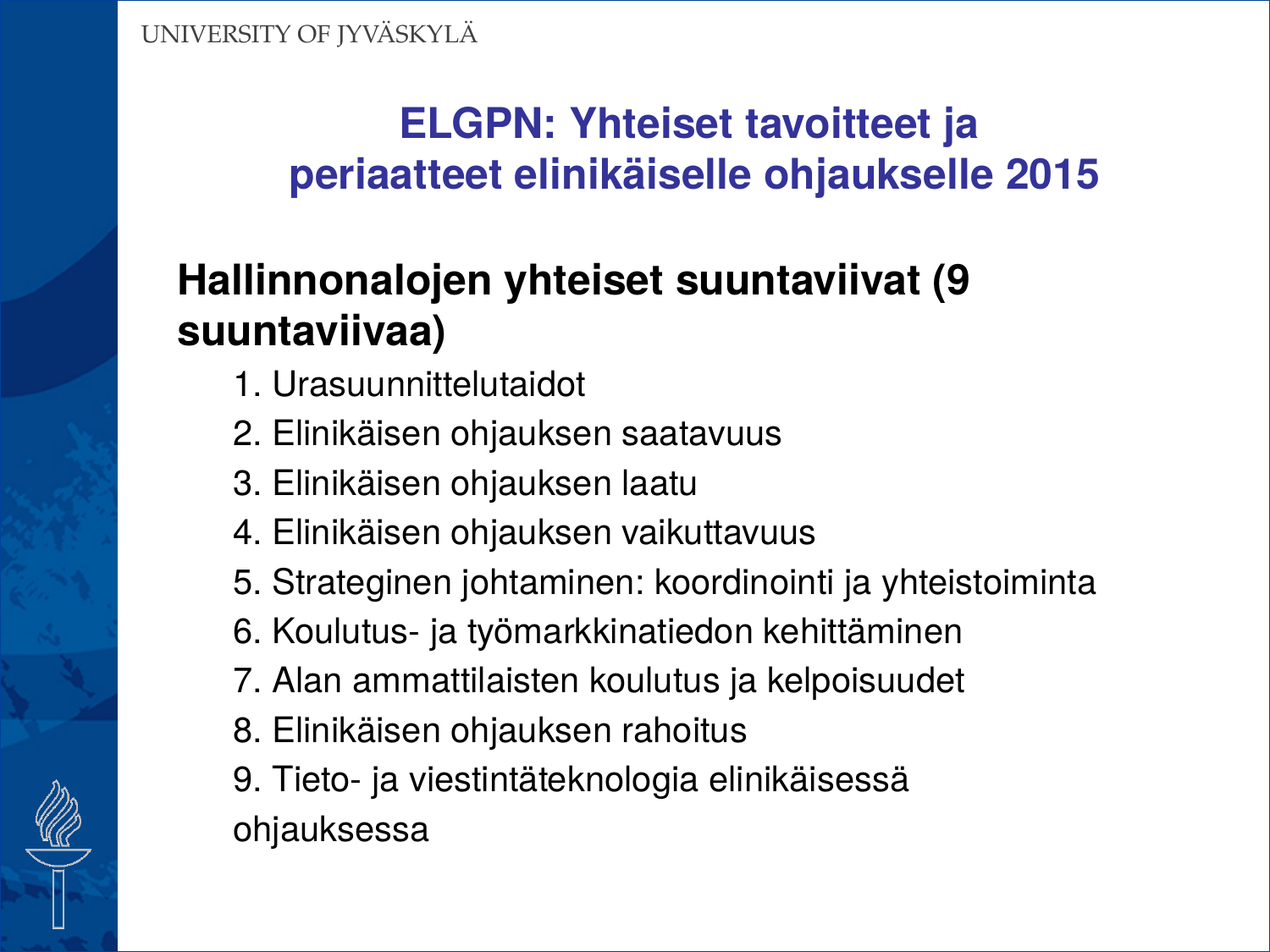

# ELGPN: Yhteiset tavoitteet ja periaatteet elinikäiselle ohjaukselle 2015
Hallinnonalojen yhteiset suuntaviivat (9 suuntaviivaa)
1. Urasuunnittelutaidot
2. Elinikäisen ohjauksen saatavuus
3. Elinikäisen ohjauksen laatu
4. Elinikäisen ohjauksen vaikuttavuus
5. Strateginen johtaminen: koordinointi ja yhteistoiminta
6. Koulutus- ja työmarkkinatiedon kehittäminen
7. Alan ammattilaisten koulutus ja kelpoisuudet
8. Elinikäisen ohjauksen rahoitus
9. Tieto- ja viestintäteknologia elinikäisessä
ohjauksessa